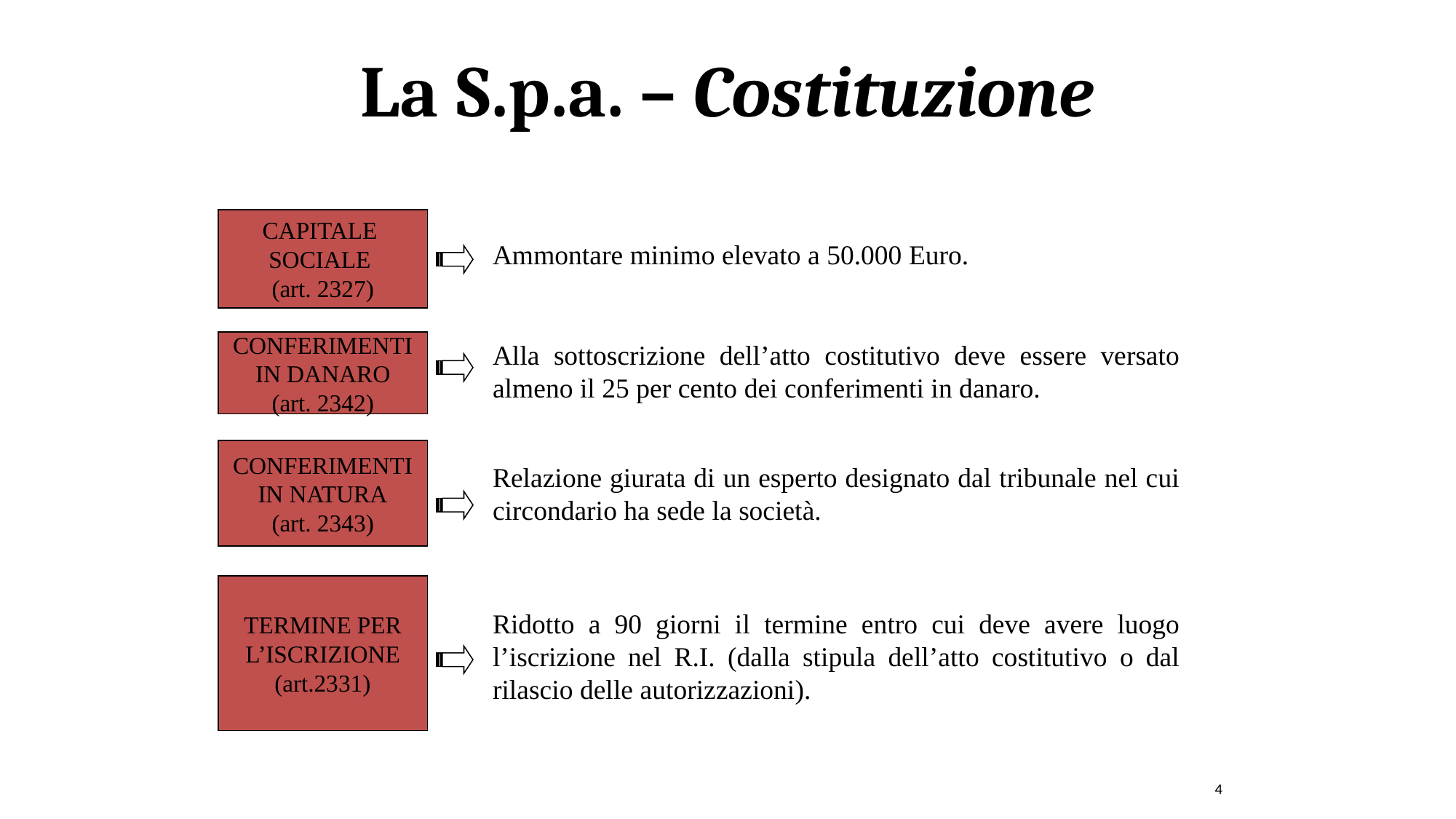

La S.p.a. – Costituzione
CAPITALE
SOCIALE
(art. 2327)‏
Ammontare minimo elevato a 50.000 Euro.

CONFERIMENTI IN DANARO
(art. 2342)‏
Alla sottoscrizione dell’atto costitutivo deve essere versato almeno il 25 per cento dei conferimenti in danaro.

CONFERIMENTI IN NATURA
(art. 2343)‏
Relazione giurata di un esperto designato dal tribunale nel cui circondario ha sede la società.

TERMINE PER L’ISCRIZIONE
(art.2331)‏
Ridotto a 90 giorni il termine entro cui deve avere luogo l’iscrizione nel R.I. (dalla stipula dell’atto costitutivo o dal rilascio delle autorizzazioni).

4